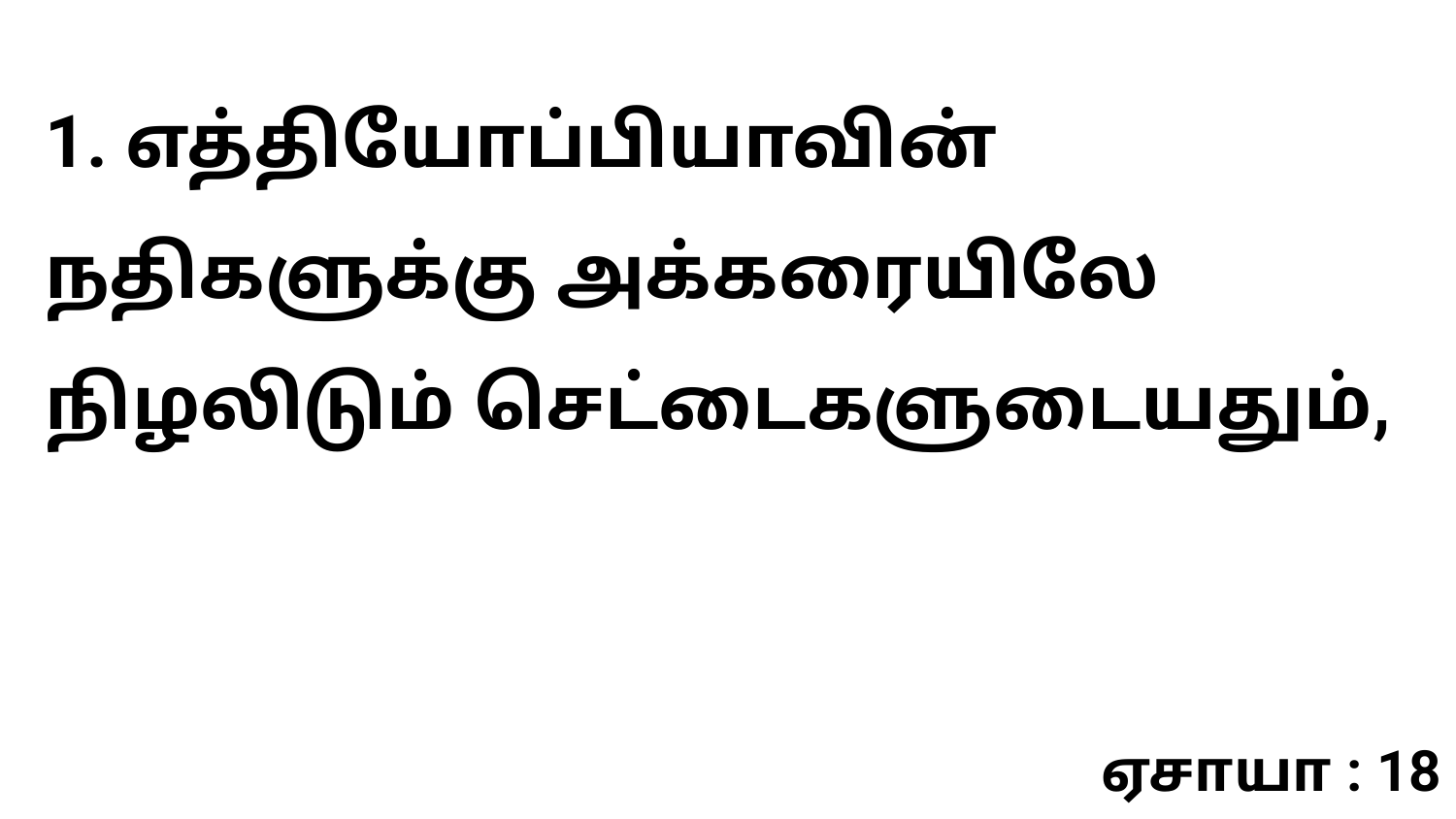

1. எத்தியோப்பியாவின் நதிகளுக்கு அக்கரையிலே நிழலிடும் செட்டைகளுடையதும்,
ஏசாயா : 18